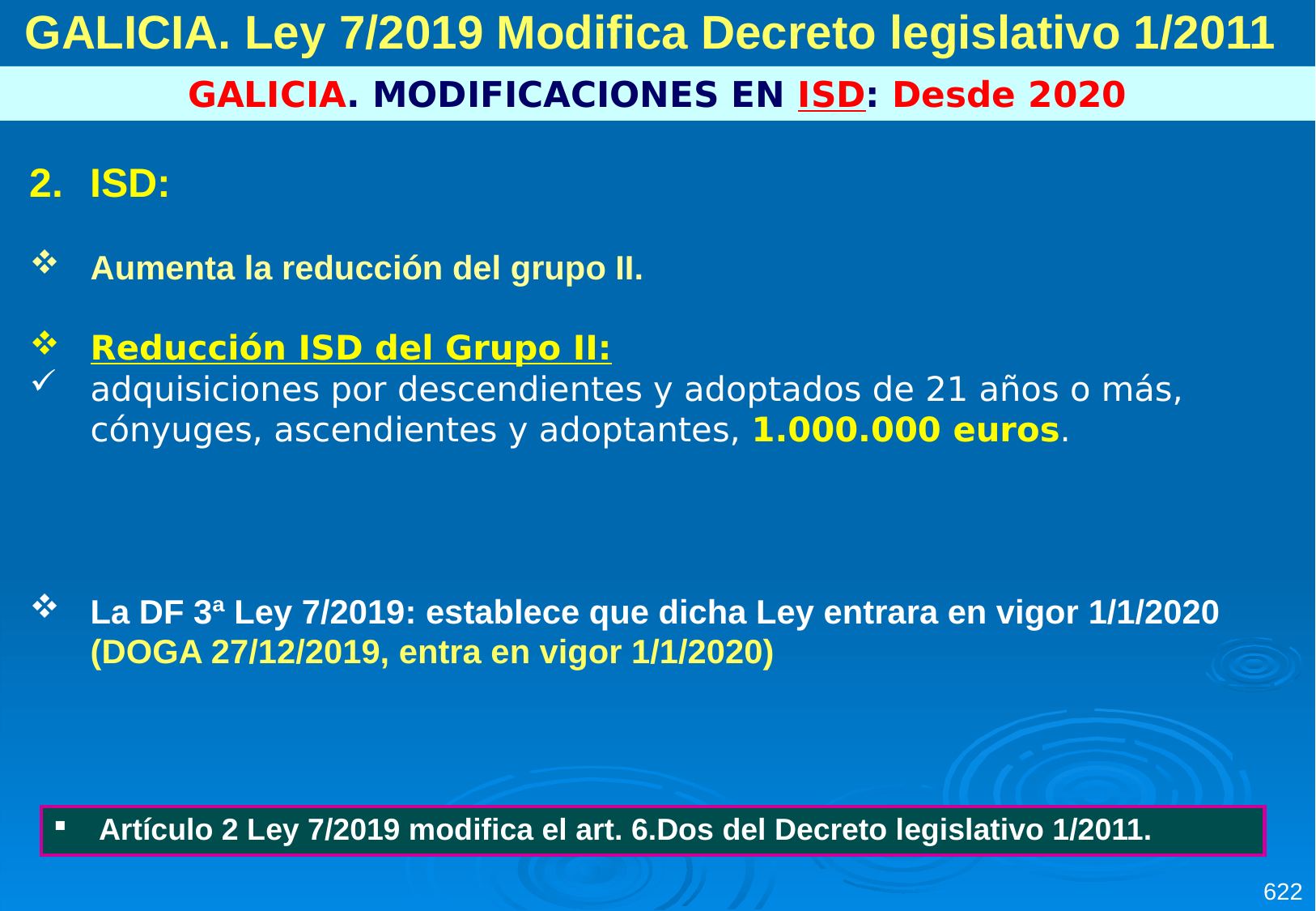

GALICIA. Ley 7/2019 Modifica Decreto legislativo 1/2011
GALICIA. MODIFICACIONES EN ISD: Desde 2020

ISD:

Aumenta la reducción del grupo II.

Reducción ISD del Grupo II:
adquisiciones por descendientes y adoptados de 21 años o más, cónyuges, ascendientes y adoptantes, 1.000.000 euros.

La DF 3ª Ley 7/2019: establece que dicha Ley entrara en vigor 1/1/2020 (DOGA 27/12/2019, entra en vigor 1/1/2020)
| Artículo 2 Ley 7/2019 modifica el art. 6.Dos del Decreto legislativo 1/2011. |
| --- |
622